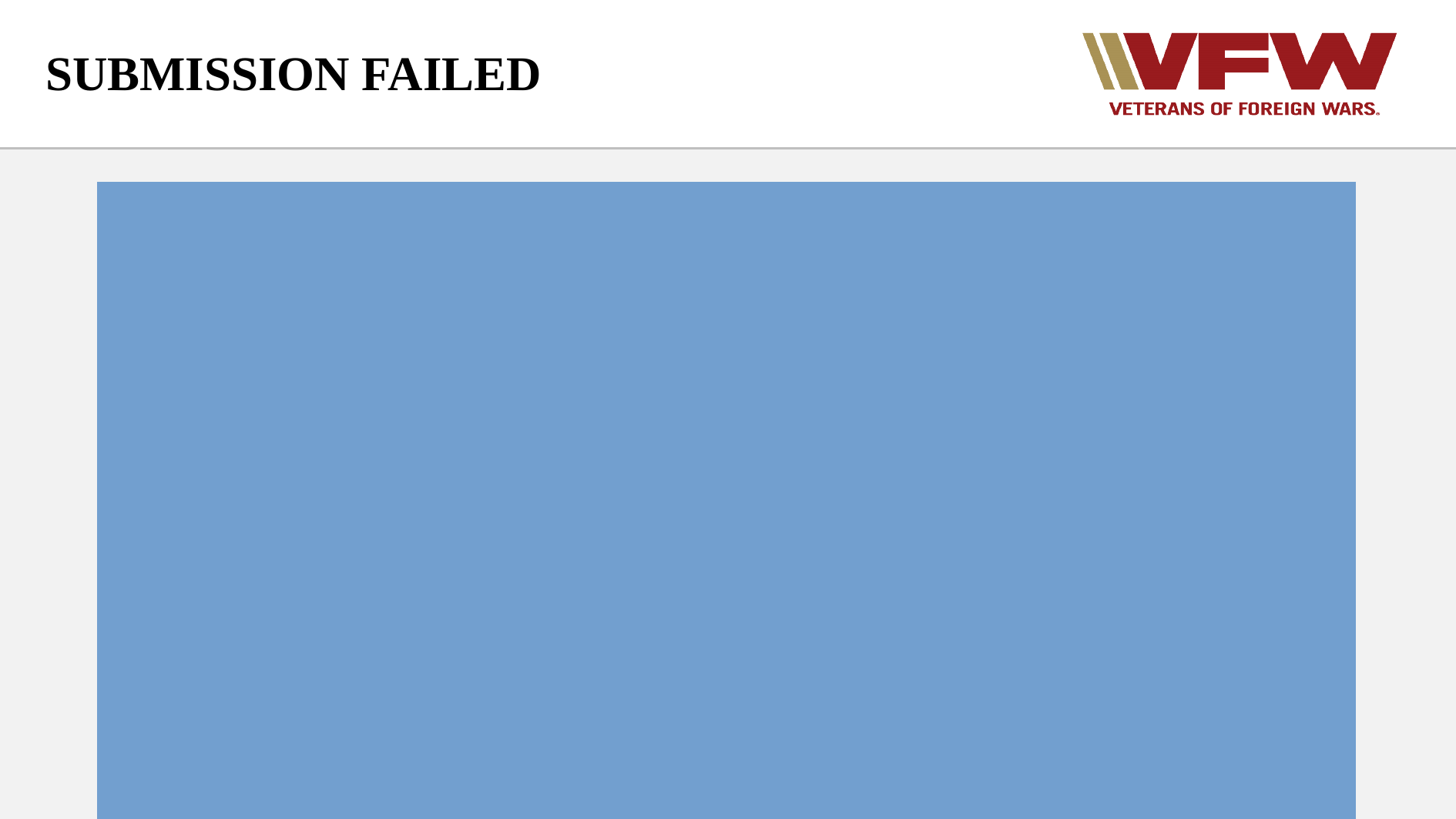

# SUBMISSION FAILED
Submitted claims in QS/TVB
Submission Failed
Daily checks mitigates delayed claims
Resubmit and monitor
Claim not moving
Check all forms for completion
Signatures
SSNs
Dated
9